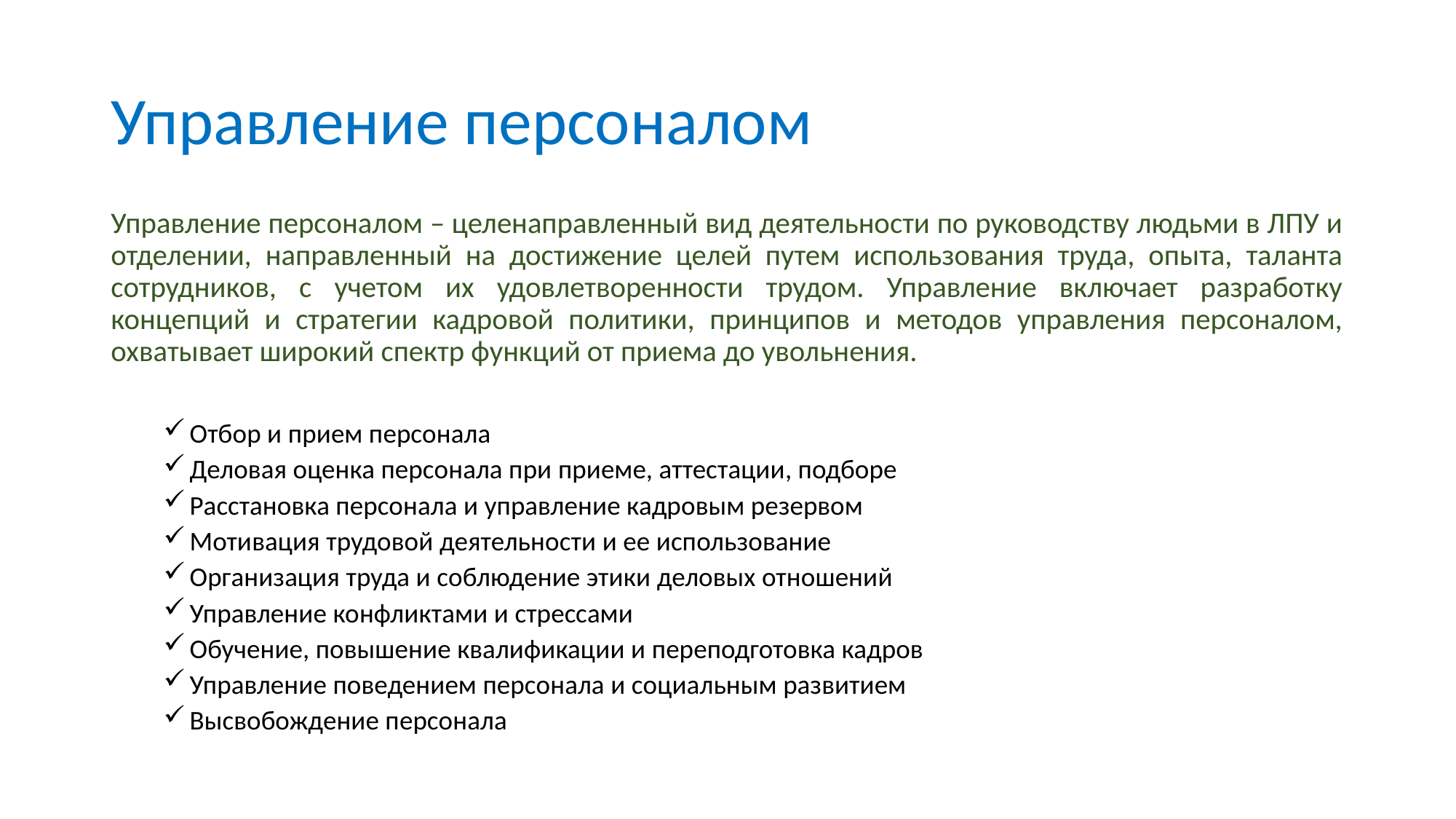

# Управление персоналом

Управление персоналом – целенаправленный вид деятельности по руководству людьми в ЛПУ и отделении, направленный на достижение целей путем использования труда, опыта, таланта сотрудников, с учетом их удовлетворенности трудом. Управление включает разработку концепций и стратегии кадровой политики, принципов и методов управления персоналом, охватывает широкий спектр функций от приема до увольнения.

Отбор и прием персонала
Деловая оценка персонала при приеме, аттестации, подборе
Расстановка персонала и управление кадровым резервом
Мотивация трудовой деятельности и ее использование
Организация труда и соблюдение этики деловых отношений
Управление конфликтами и стрессами
Обучение, повышение квалификации и переподготовка кадров
Управление поведением персонала и социальным развитием
Высвобождение персонала